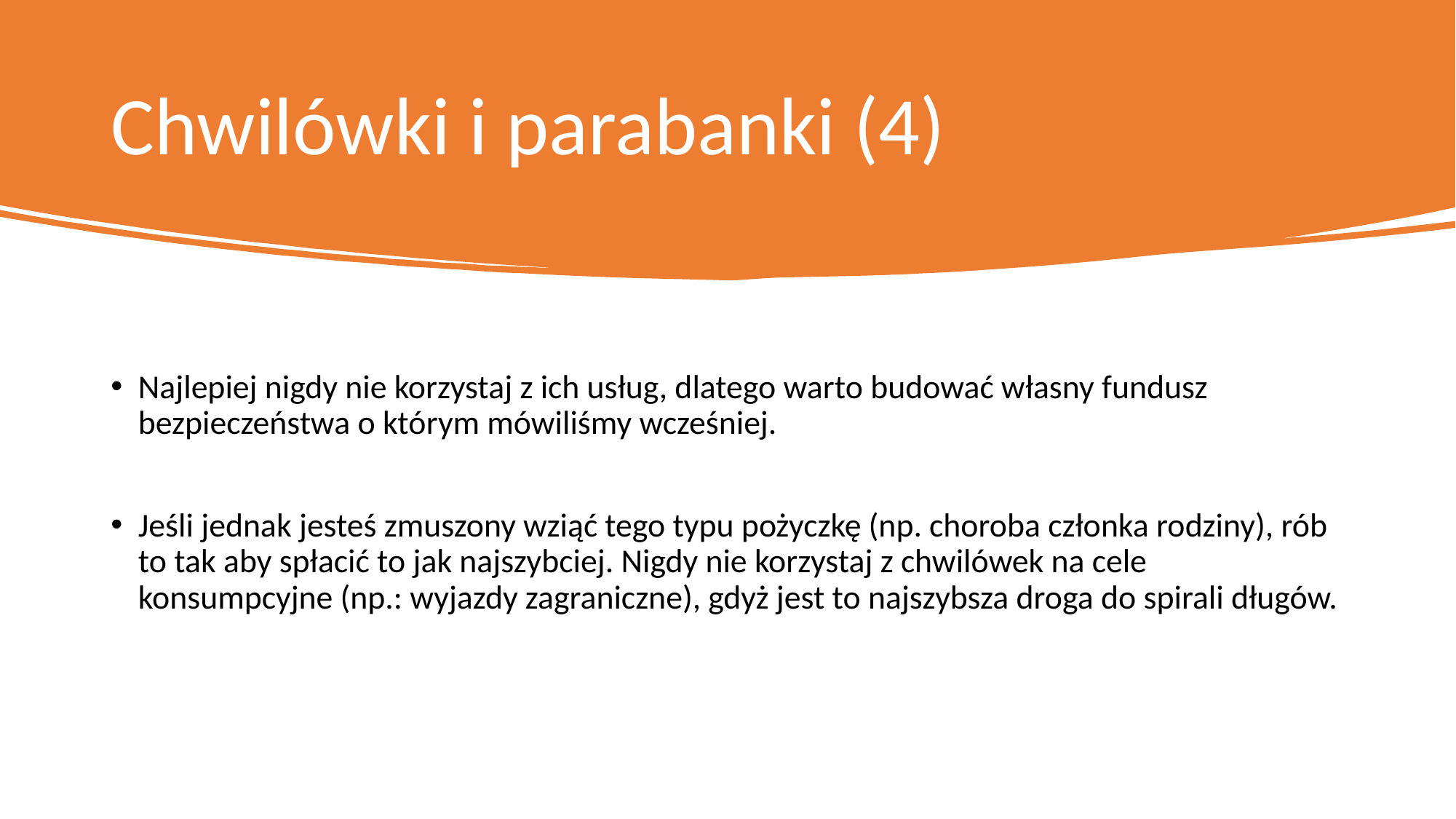

# Chwilówki i parabanki (4)

Najlepiej nigdy nie korzystaj z ich usług, dlatego warto budować własny fundusz bezpieczeństwa o którym mówiliśmy wcześniej.

Jeśli jednak jesteś zmuszony wziąć tego typu pożyczkę (np. choroba członka rodziny), rób to tak aby spłacić to jak najszybciej. Nigdy nie korzystaj z chwilówek na cele konsumpcyjne (np.: wyjazdy zagraniczne), gdyż jest to najszybsza droga do spirali długów.